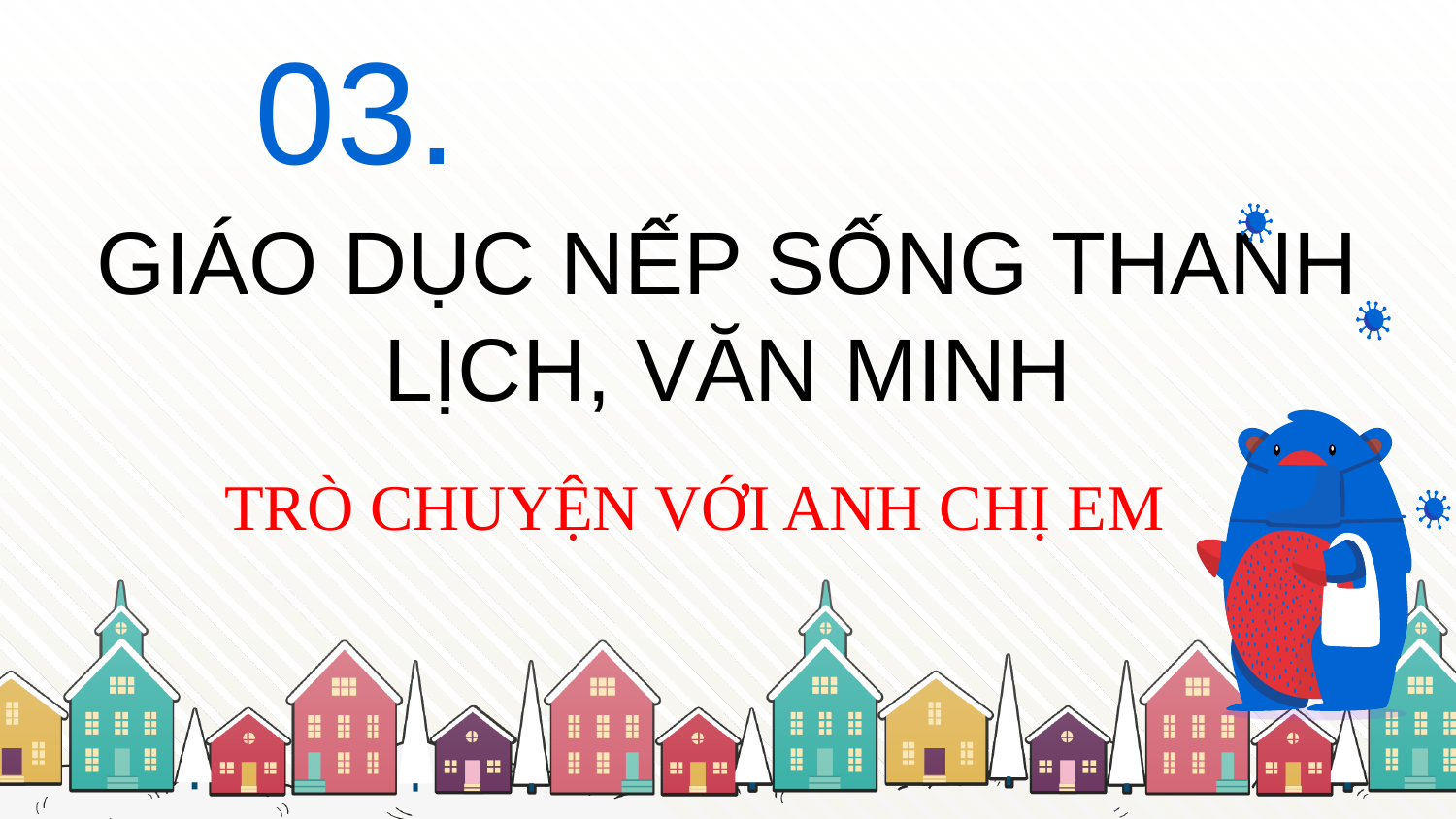

03.

# GIÁO DỤC NẾP SỐNG THANH LỊCH, VĂN MINH
TRÒ CHUYỆN VỚI ANH CHỊ EM